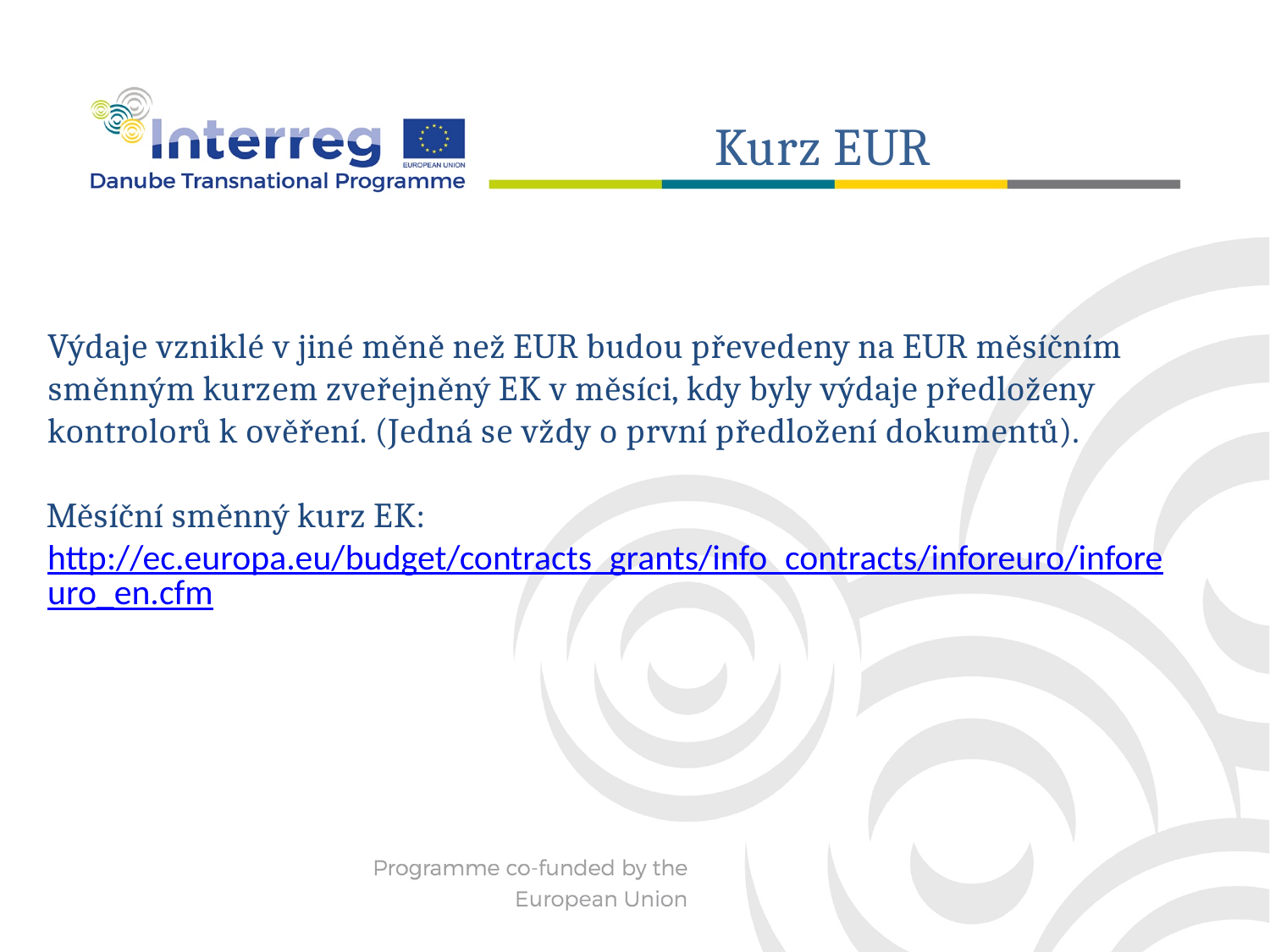

Kurz EUR
Výdaje vzniklé v jiné měně než EUR budou převedeny na EUR měsíčním směnným kurzem zveřejněný EK v měsíci, kdy byly výdaje předloženy kontrolorů k ověření. (Jedná se vždy o první předložení dokumentů).

Měsíční směnný kurz EK:
http://ec.europa.eu/budget/contracts_grants/info_contracts/inforeuro/inforeuro_en.cfm